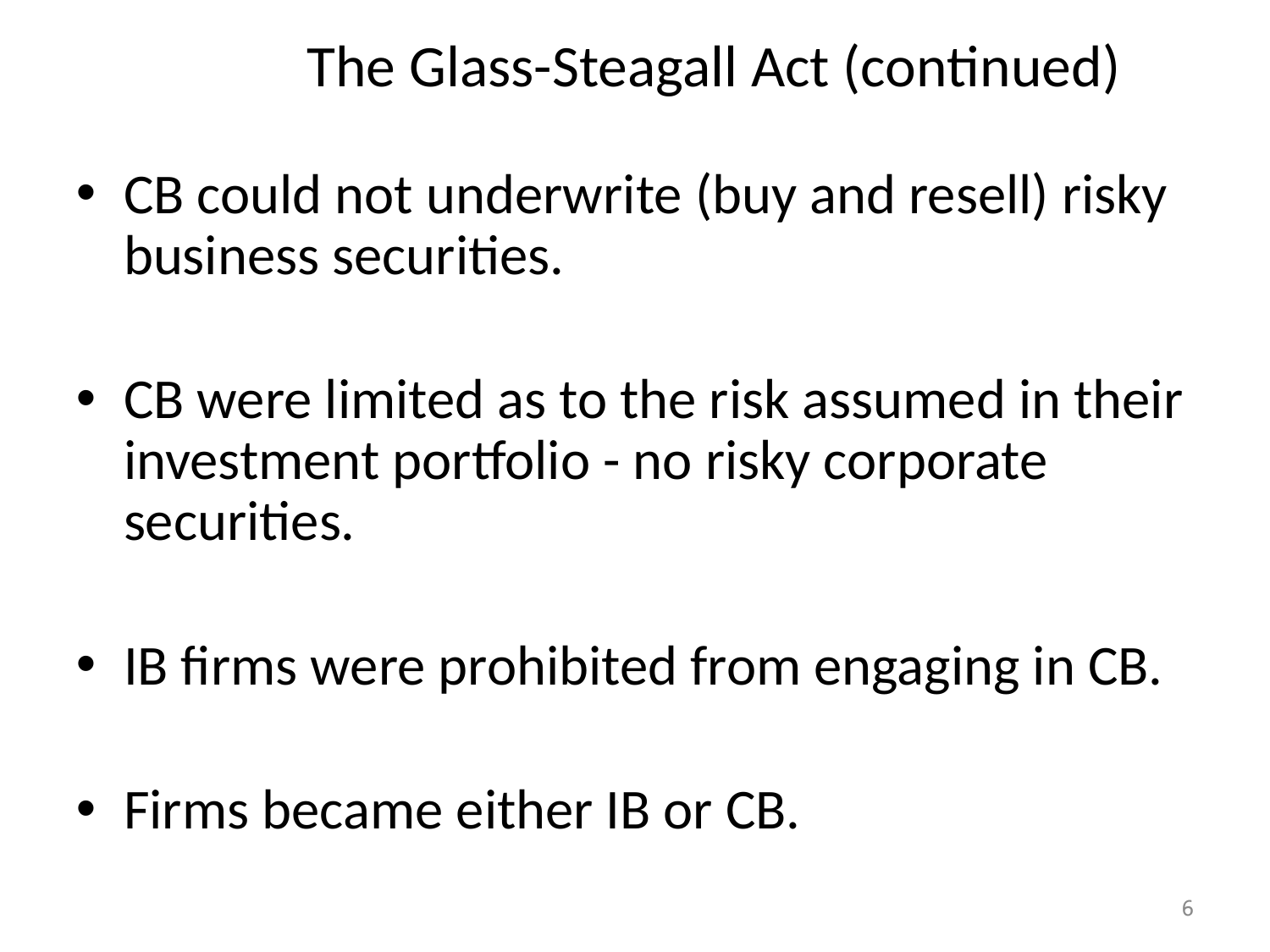

# The Glass-Steagall Act (continued)
CB could not underwrite (buy and resell) risky business securities.

CB were limited as to the risk assumed in their investment portfolio - no risky corporate securities.

IB firms were prohibited from engaging in CB.

Firms became either IB or CB.
6